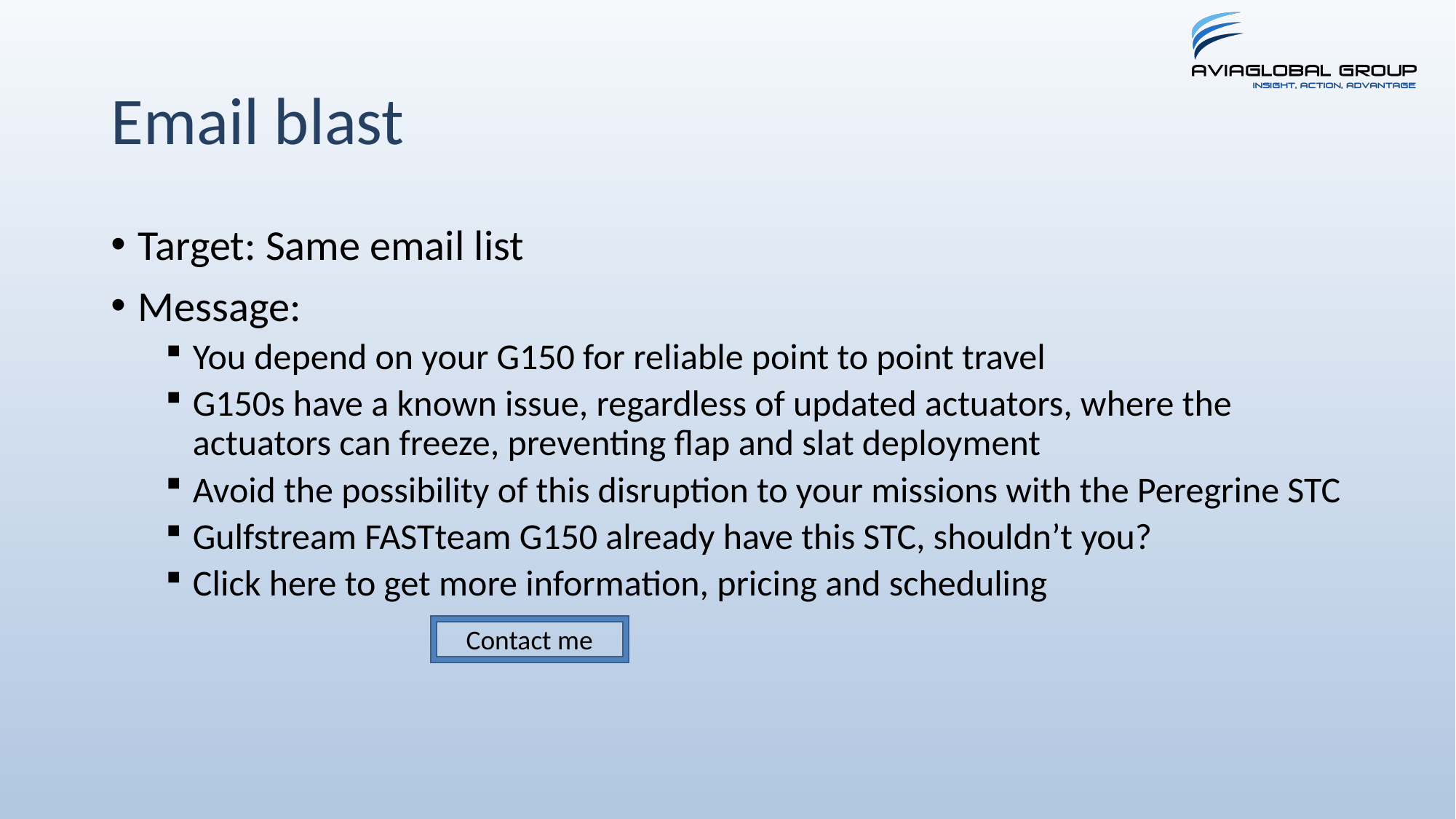

# Email blast
Target: Same email list
Message:
You depend on your G150 for reliable point to point travel
G150s have a known issue, regardless of updated actuators, where the actuators can freeze, preventing flap and slat deployment
Avoid the possibility of this disruption to your missions with the Peregrine STC
Gulfstream FASTteam G150 already have this STC, shouldn’t you?
Click here to get more information, pricing and scheduling
Contact me